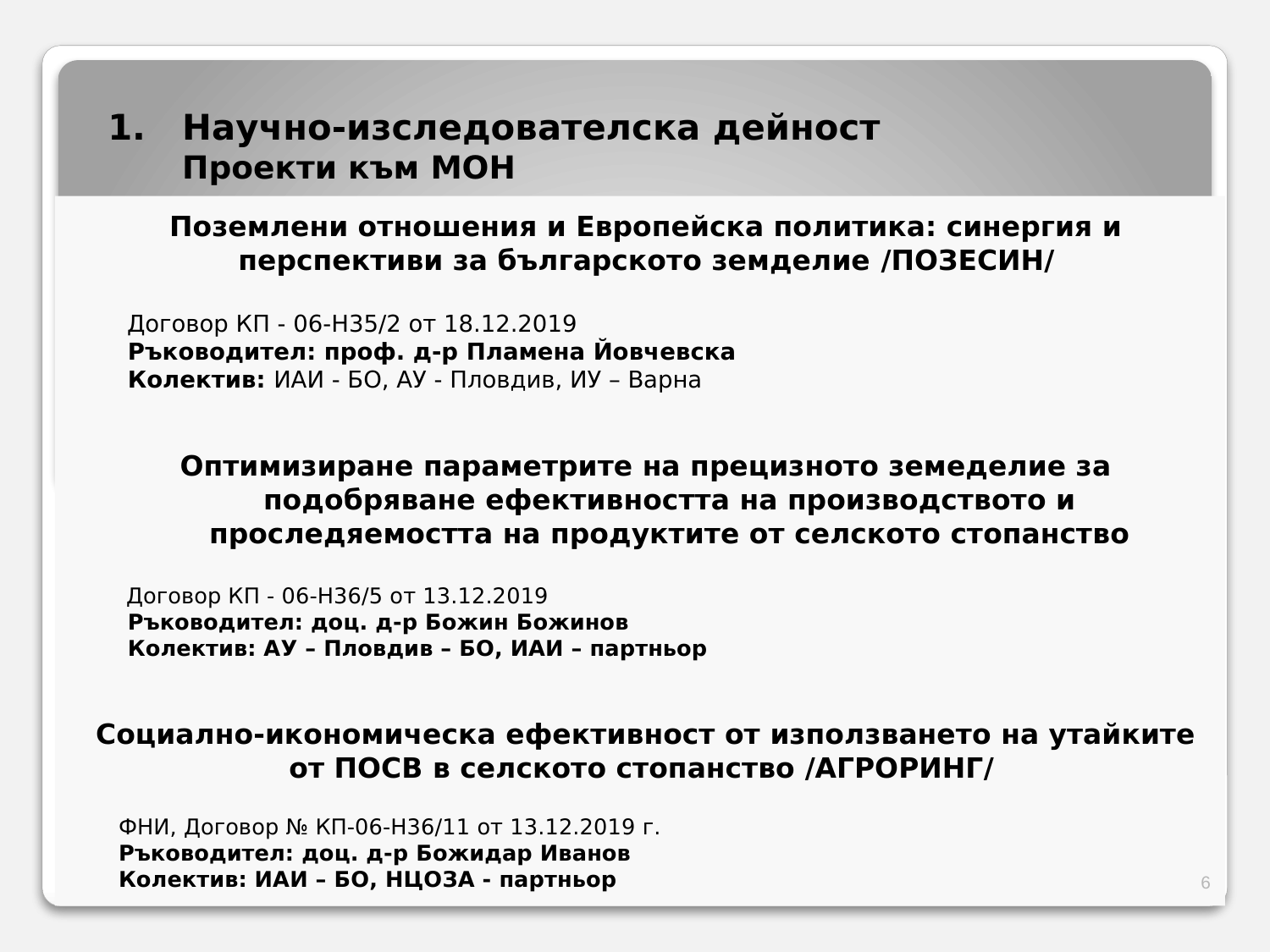

Научно-изследователска дейност
Проекти към МОН
Поземлени отношения и Европейска политика: синергия и перспективи за българското земделие /ПОЗЕСИН/

	Договор КП - 06-Н35/2 от 18.12.2019
	Ръководител: проф. д-р Пламена Йовчевска
	Колектив: ИАИ - БО, АУ - Пловдив, ИУ – Варна

Оптимизиране параметрите на прецизното земеделие за подобряване ефективността на производството и проследяемостта на продуктите от селското стопанство

Договор КП - 06-Н36/5 от 13.12.2019
	Ръководител: доц. д-р Божин Божинов
	Колектив: АУ – Пловдив – БО, ИАИ – партньор

Социално-икономическа ефективност от използването на утайките от ПОСВ в селското стопанство /АГРОРИНГ/

ФНИ, Договор № КП-06-Н36/11 от 13.12.2019 г.
Ръководител: доц. д-р Божидар Иванов
Колектив: ИАИ – БО, НЦОЗА - партньор

6